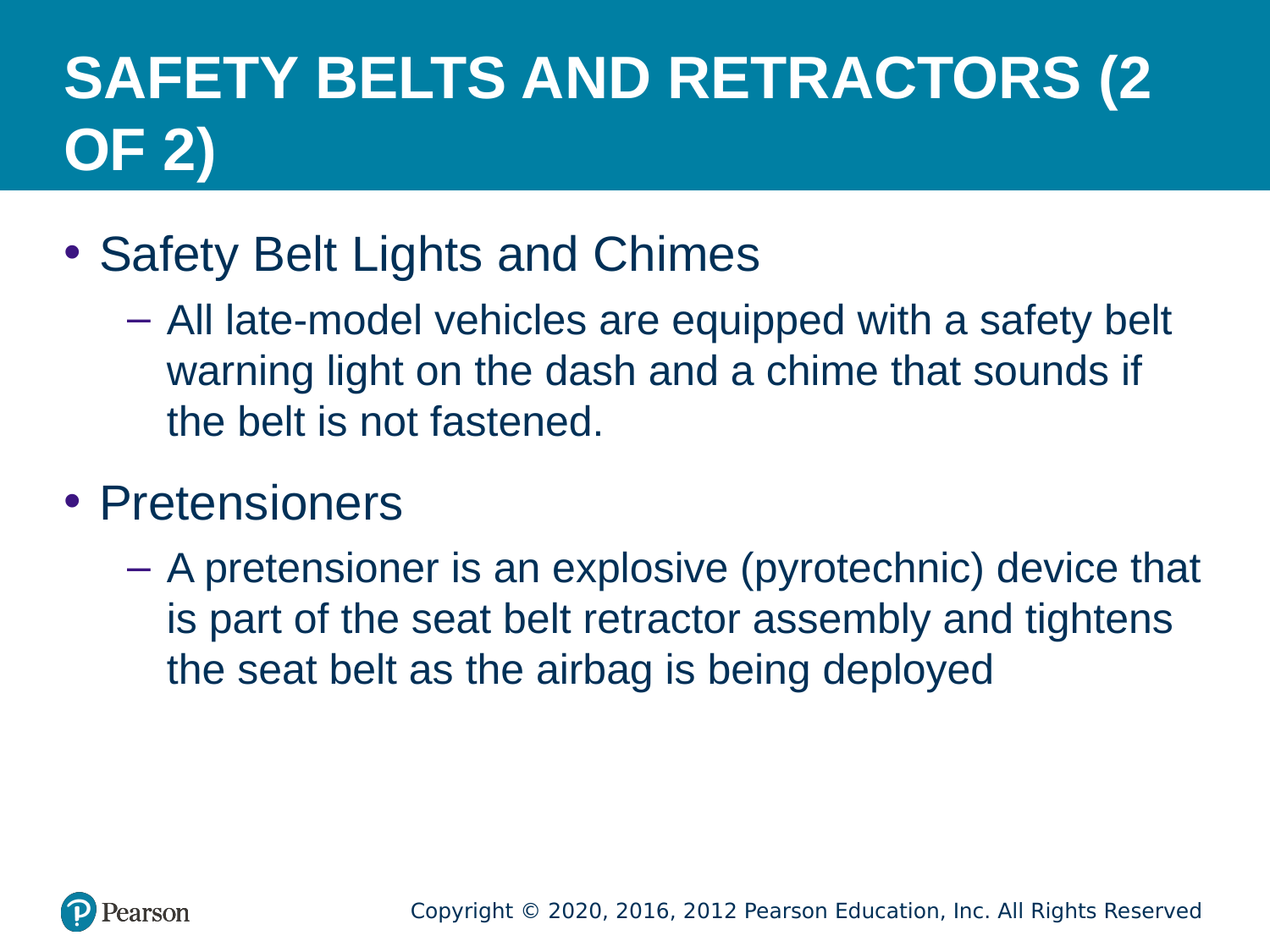

# SAFETY BELTS AND RETRACTORS (2 OF 2)
Safety Belt Lights and Chimes
All late-model vehicles are equipped with a safety belt warning light on the dash and a chime that sounds if the belt is not fastened.
Pretensioners
A pretensioner is an explosive (pyrotechnic) device that is part of the seat belt retractor assembly and tightens the seat belt as the airbag is being deployed